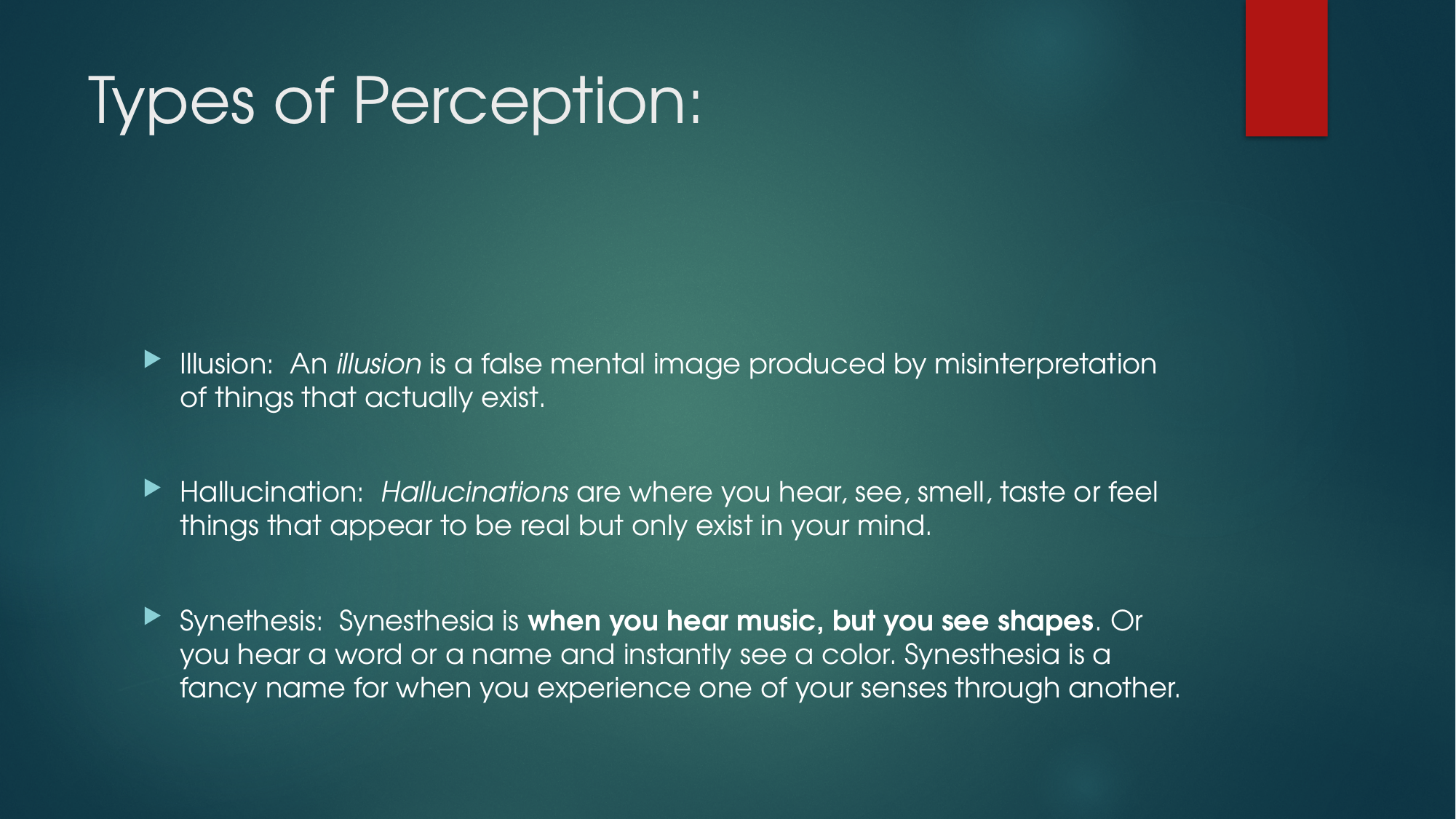

# Types of Perception:

Illusion:  An illusion is a false mental image produced by misinterpretation of things that actually exist.

Hallucination:  Hallucinations are where you hear, see, smell, taste or feel things that appear to be real but only exist in your mind.

Synethesis:  Synesthesia is when you hear music, but you see shapes. Or you hear a word or a name and instantly see a color. Synesthesia is a fancy name for when you experience one of your senses through another.